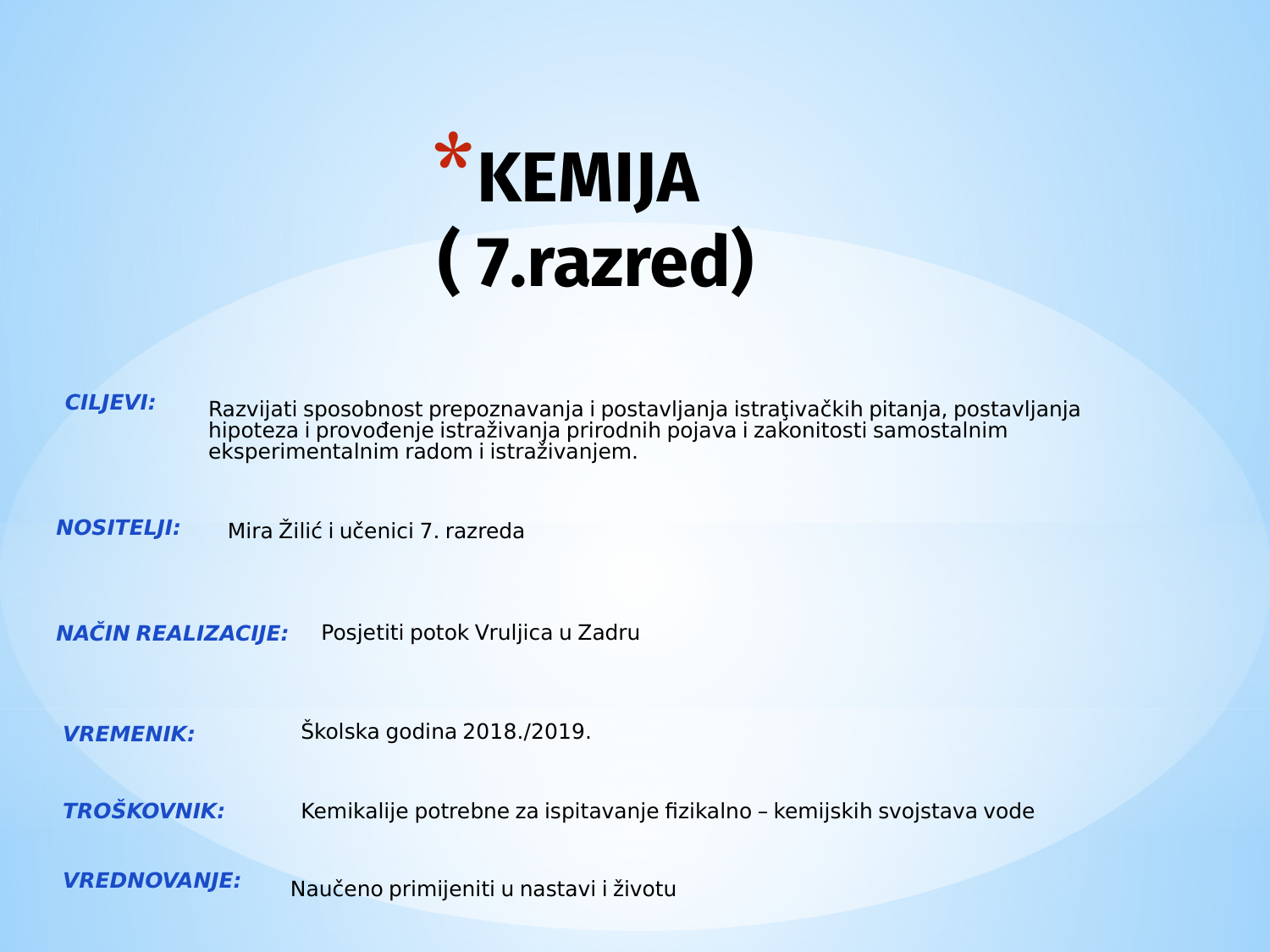

# KEMIJA ( 7.razred)
	CILJEVI:

NOSITELJI:
Razvijati sposobnost prepoznavanja i postavljanja istraţivačkih pitanja, postavljanja
hipoteza i provođenje istraživanja prirodnih pojava i zakonitosti samostalnim
eksperimentalnim radom i istraživanjem.

	Mira Žilić i učenici 7. razreda
Posjetiti potok Vruljica u Zadru
NAČIN REALIZACIJE:
VREMENIK:

TROŠKOVNIK:

VREDNOVANJE:
	Školska godina 2018./2019.

	Kemikalije potrebne za ispitavanje fizikalno – kemijskih svojstava vode

Naučeno primijeniti u nastavi i životu